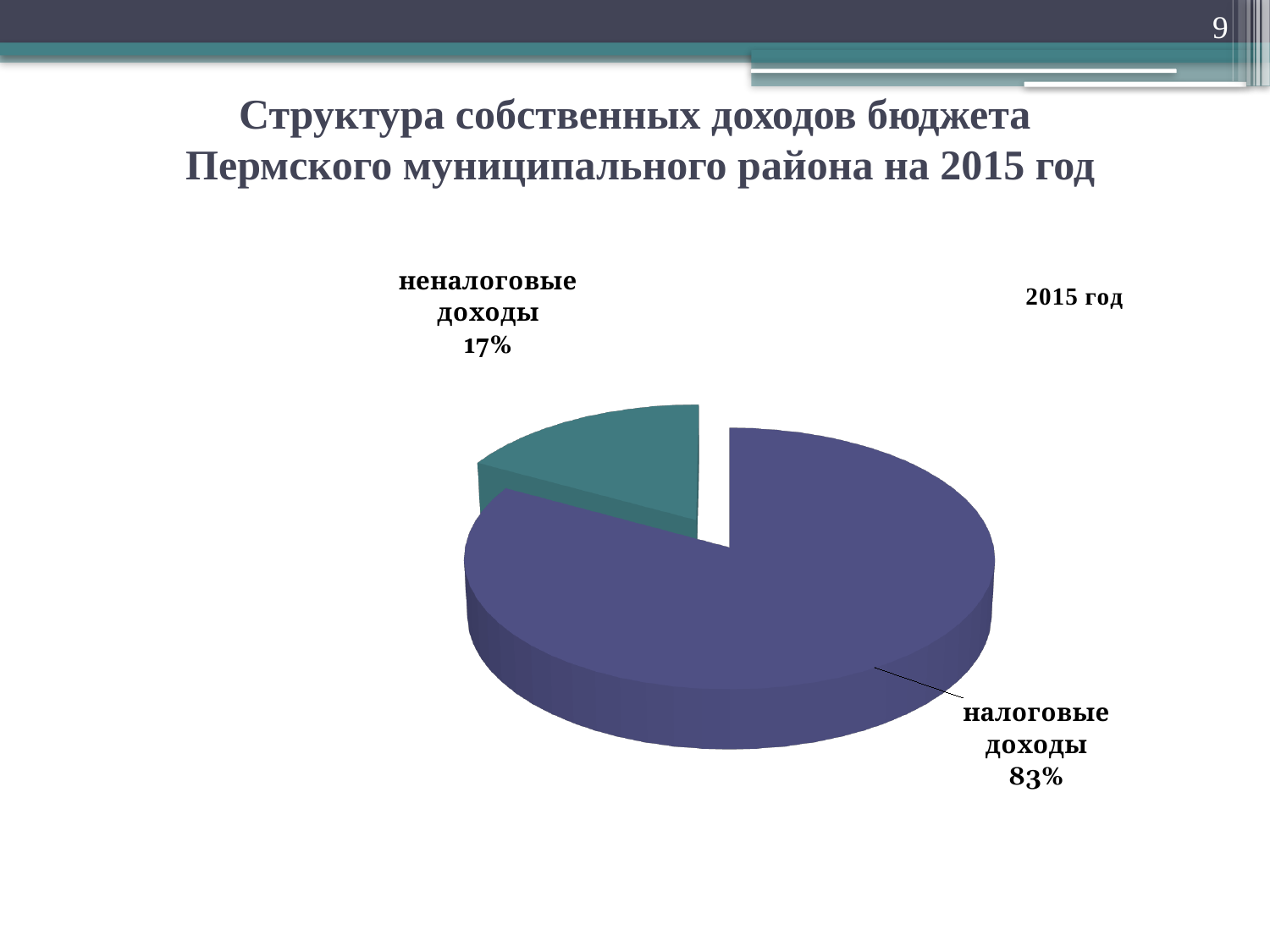

9
# Структура собственных доходов бюджета Пермского муниципального района на 2015 год

[unsupported chart]